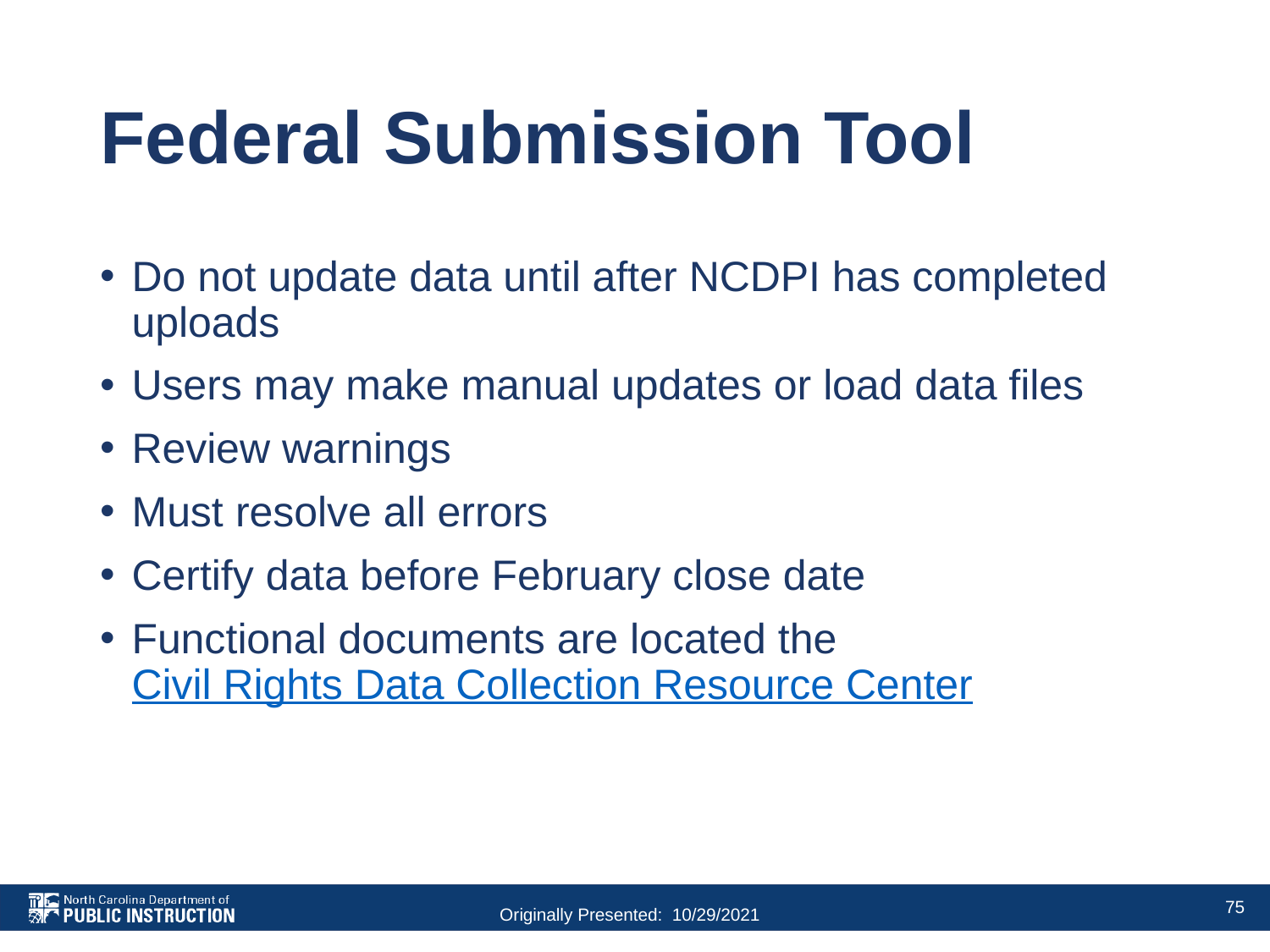

# Federal Submission Tool
Do not update data until after NCDPI has completed uploads
Users may make manual updates or load data files
Review warnings
Must resolve all errors
Certify data before February close date
Functional documents are located the
Civil Rights Data Collection Resource Center

75
Originally Presented:  10/29/2021